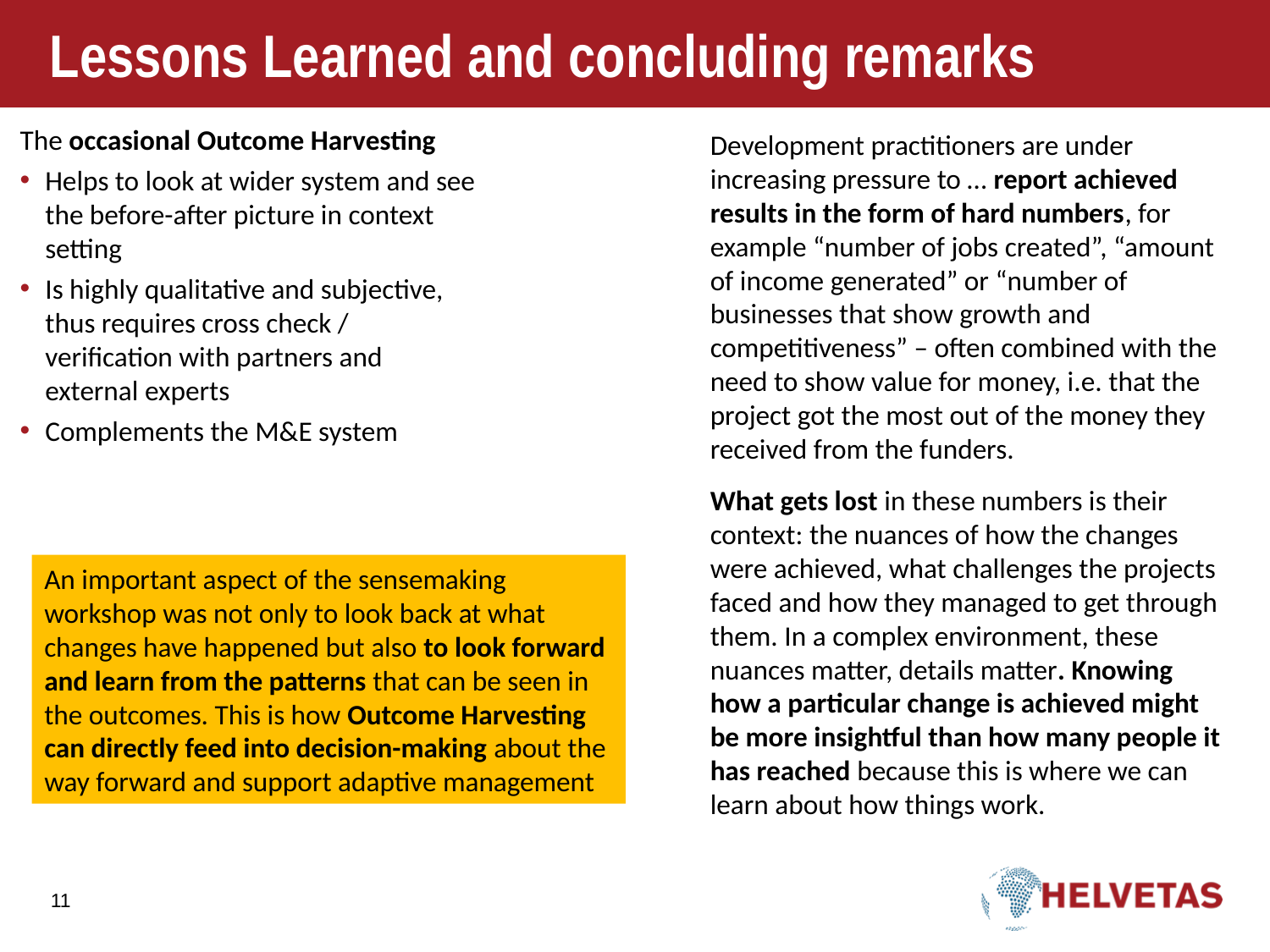

# Lessons Learned and concluding remarks
The occasional Outcome Harvesting
Helps to look at wider system and see the before-after picture in context setting
Is highly qualitative and subjective, thus requires cross check / verification with partners and external experts
Complements the M&E system

Development practitioners are under increasing pressure to … report achieved results in the form of hard numbers, for example “number of jobs created”, “amount of income generated” or “number of businesses that show growth and competitiveness” – often combined with the need to show value for money, i.e. that the project got the most out of the money they received from the funders.
What gets lost in these numbers is their context: the nuances of how the changes were achieved, what challenges the projects faced and how they managed to get through them. In a complex environment, these nuances matter, details matter. Knowing how a particular change is achieved might be more insightful than how many people it has reached because this is where we can learn about how things work.

An important aspect of the sensemaking workshop was not only to look back at what changes have happened but also to look forward and learn from the patterns that can be seen in the outcomes. This is how Outcome Harvesting can directly feed into decision-making about the way forward and support adaptive management